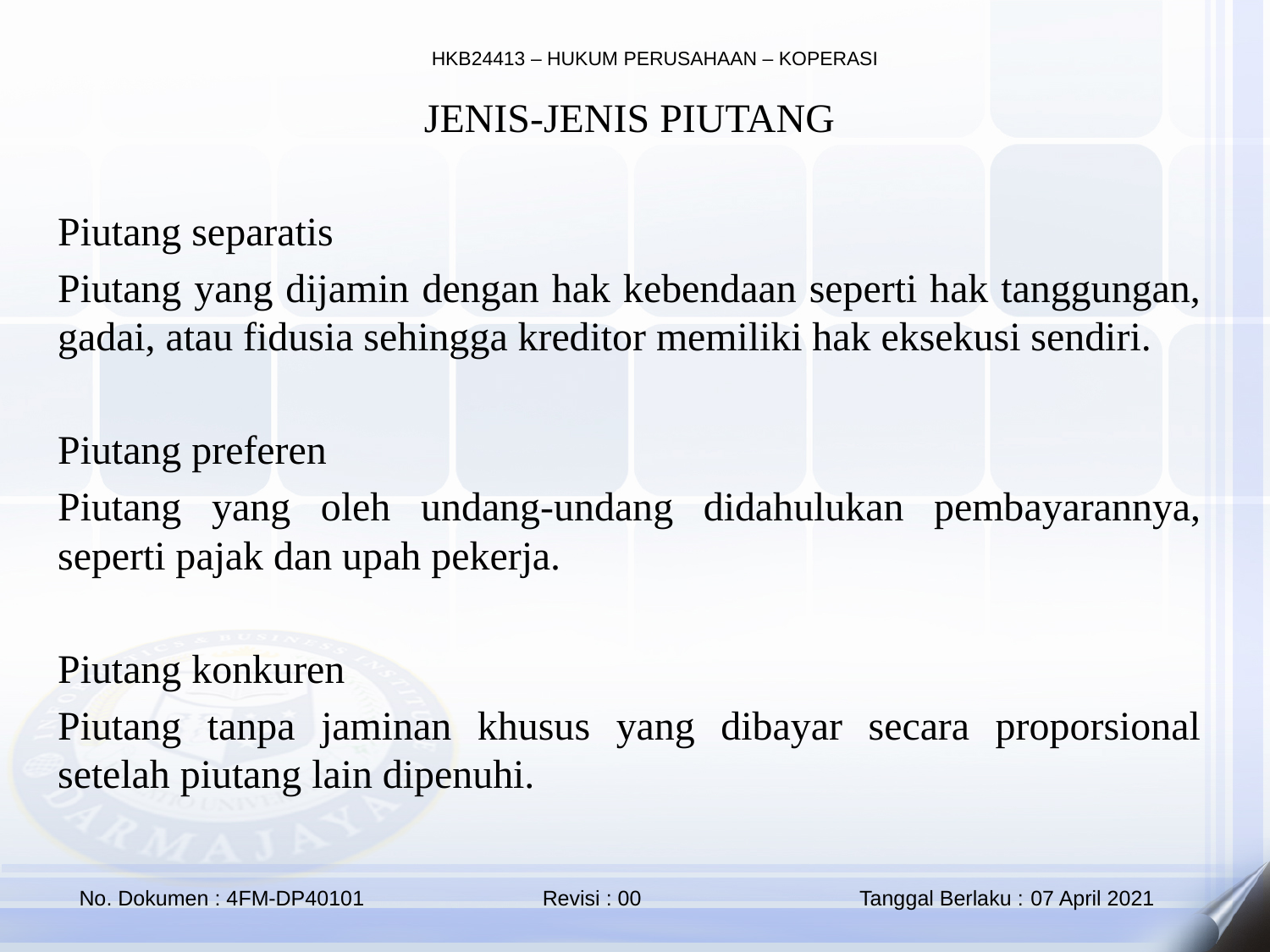

JENIS-JENIS PIUTANG

Piutang separatis
Piutang yang dijamin dengan hak kebendaan seperti hak tanggungan, gadai, atau fidusia sehingga kreditor memiliki hak eksekusi sendiri.

Piutang preferen
Piutang yang oleh undang-undang didahulukan pembayarannya, seperti pajak dan upah pekerja.

Piutang konkuren
Piutang tanpa jaminan khusus yang dibayar secara proporsional setelah piutang lain dipenuhi.